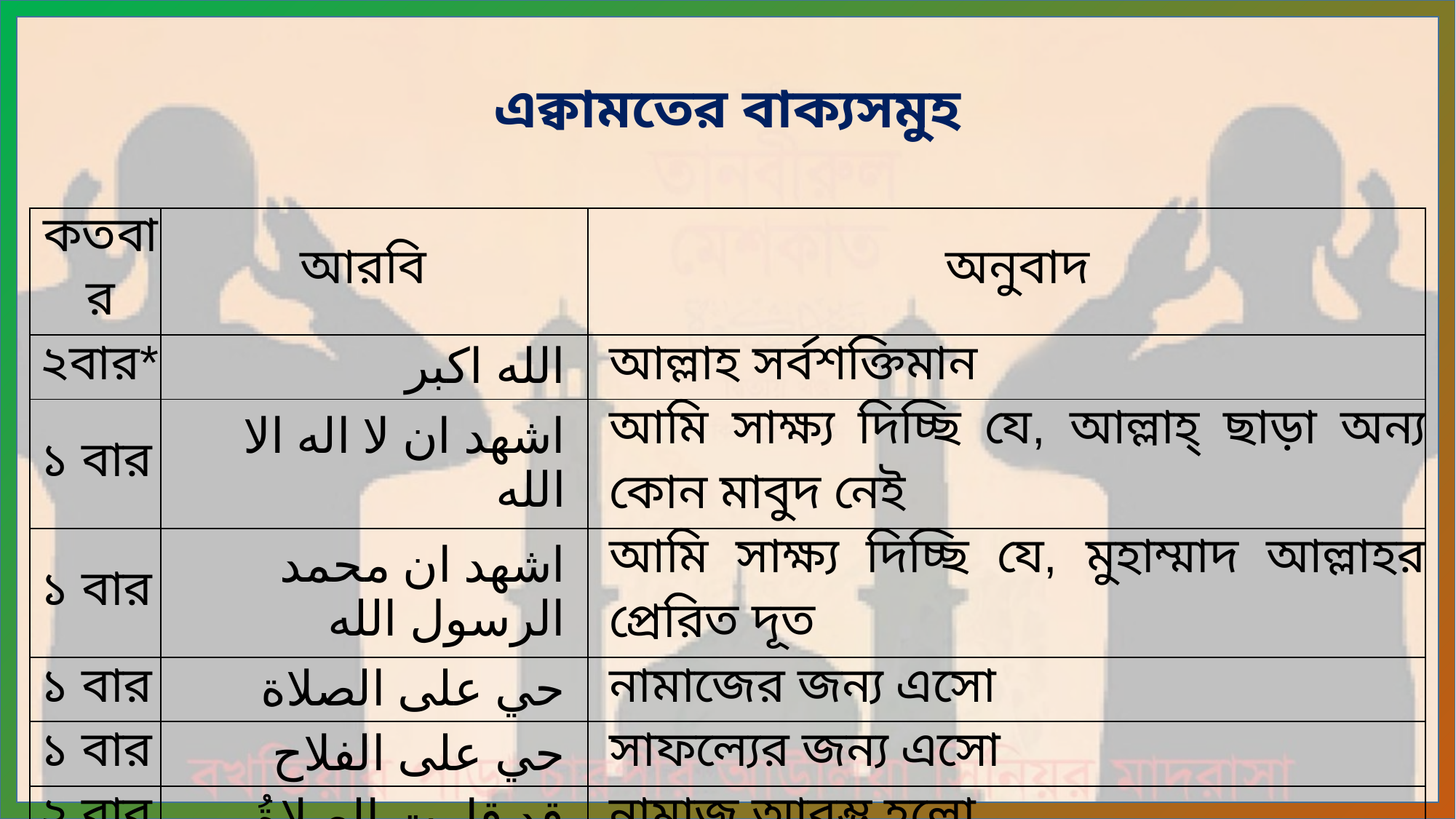

এক্বামতের বাক্যসমুহ
| কতবার | আরবি | অনুবাদ |
| --- | --- | --- |
| ২বার\* | الله اكبر | আল্লাহ সর্বশক্তিমান |
| ১ বার | اشهد ان لا اله الا الله | আমি সাক্ষ্য দিচ্ছি যে, আল্লাহ্ ছাড়া অন্য কোন মাবুদ নেই |
| ১ বার | اشهد ان محمد الرسول الله | আমি সাক্ষ্য দিচ্ছি যে, মুহাম্মাদ আল্লাহর প্রেরিত দূত |
| ১ বার | حي على الصلاة | নামাজের জন্য এসো |
| ১ বার | حي على الفلاح | সাফল্যের জন্য এসো |
| ২ বার | قد قامت الصلاةُ | নামাজ আরম্ভ হলো |
| ২ বার | الله اكبر | আল্লাহ্ মহান |
| ১ বার | لا اله الا الله | আল্লাহ্ ছাড়া অন্য কোন উপাস্য নেই |